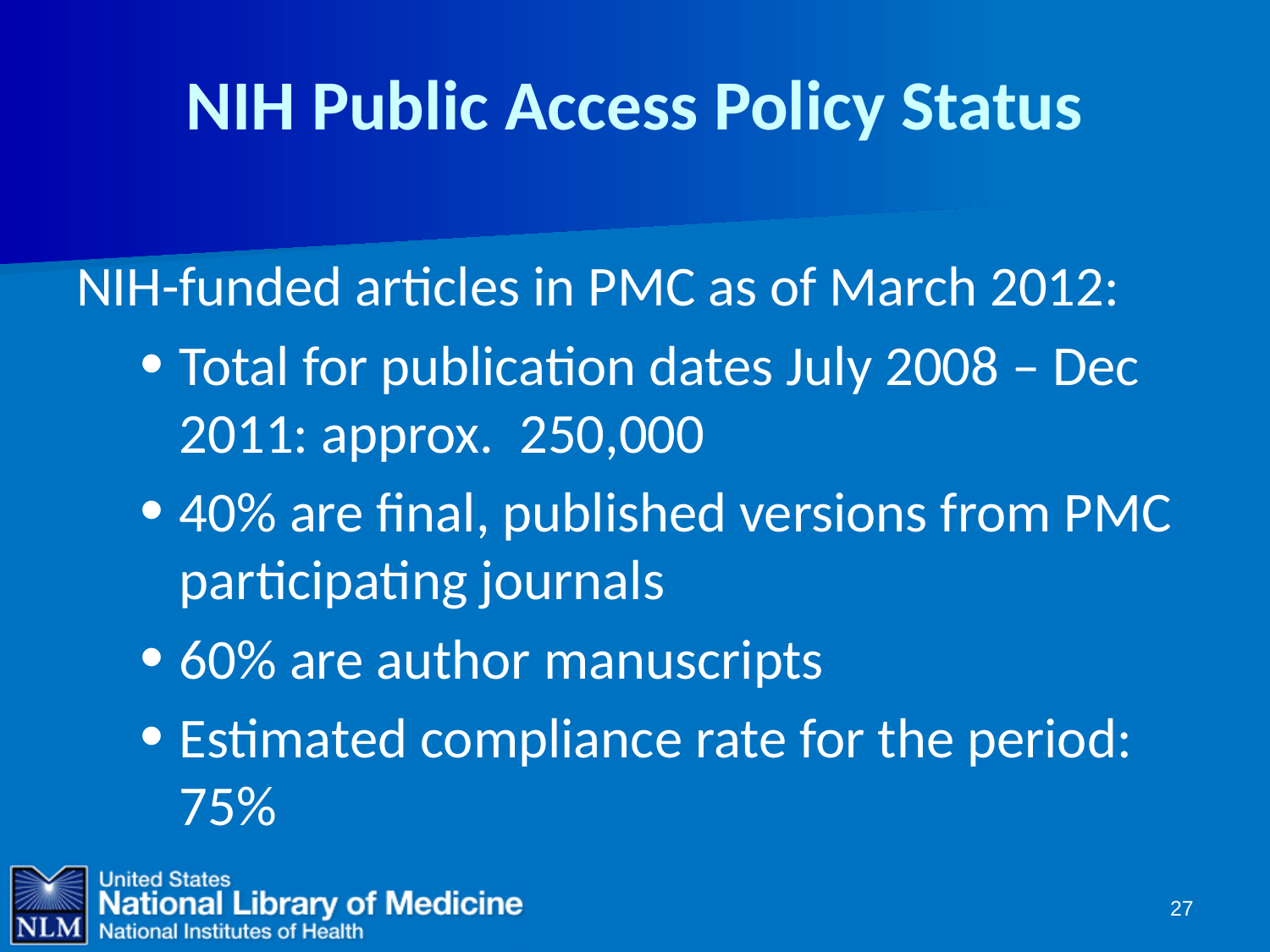

# NIH Public Access Policy Status
NIH-funded articles in PMC as of March 2012:
Total for publication dates July 2008 – Dec 2011: approx.  250,000
40% are final, published versions from PMC participating journals
60% are author manuscripts
Estimated compliance rate for the period: 75%

27